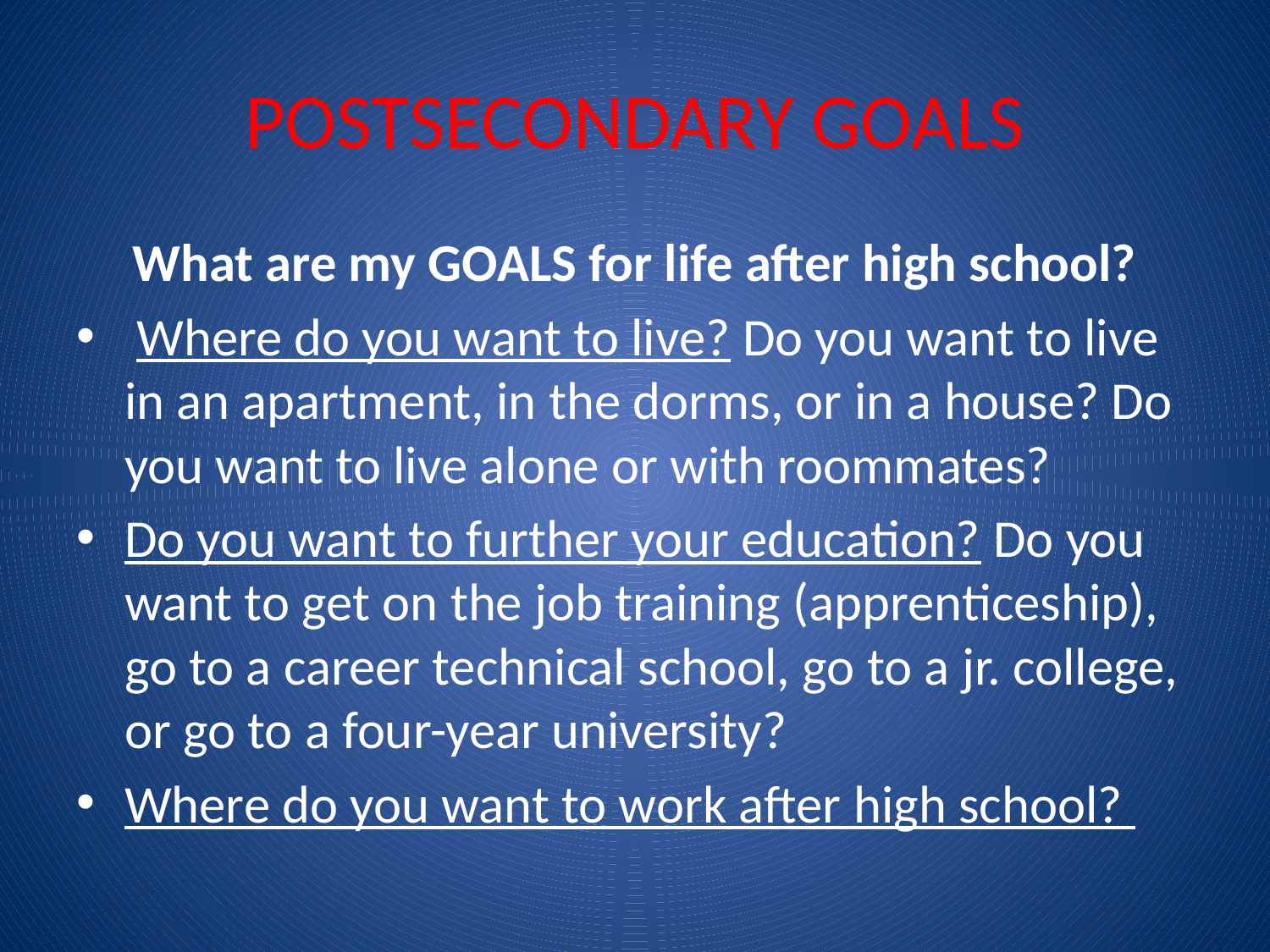

# POSTSECONDARY GOALS
What are my GOALS for life after high school?
 Where do you want to live? Do you want to live in an apartment, in the dorms, or in a house? Do you want to live alone or with roommates?
Do you want to further your education? Do you want to get on the job training (apprenticeship), go to a career technical school, go to a jr. college, or go to a four-year university?
Where do you want to work after high school?